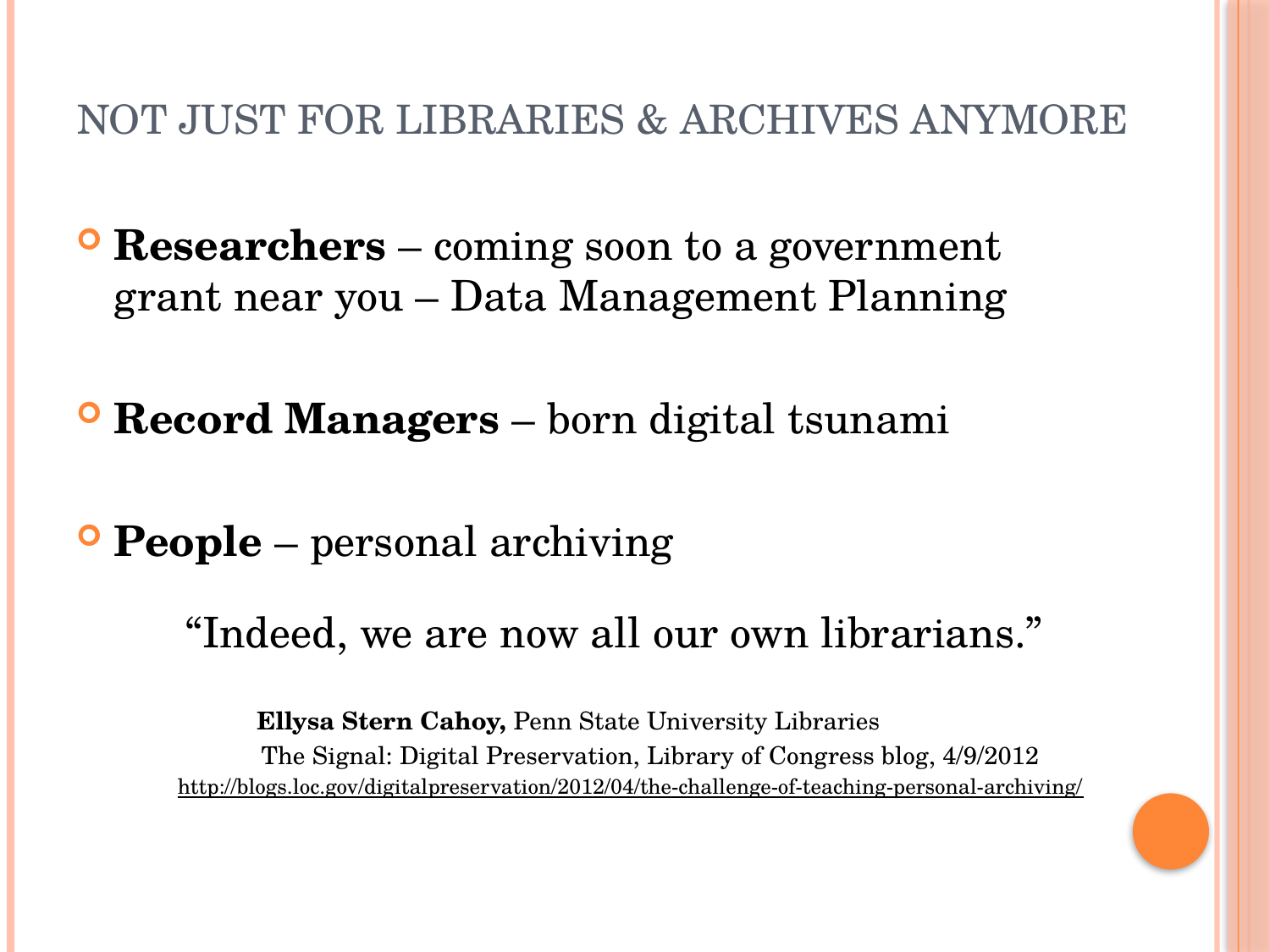

# not just for libraries & archives anymore
Researchers – coming soon to a government grant near you – Data Management Planning

Record Managers – born digital tsunami

People – personal archiving

     “Indeed, we are now all our own librarians.”

           Ellysa Stern Cahoy, Penn State University Libraries
            The Signal: Digital Preservation, Library of Congress blog, 4/9/2012
http://blogs.loc.gov/digitalpreservation/2012/04/the-challenge-of-teaching-personal-archiving/